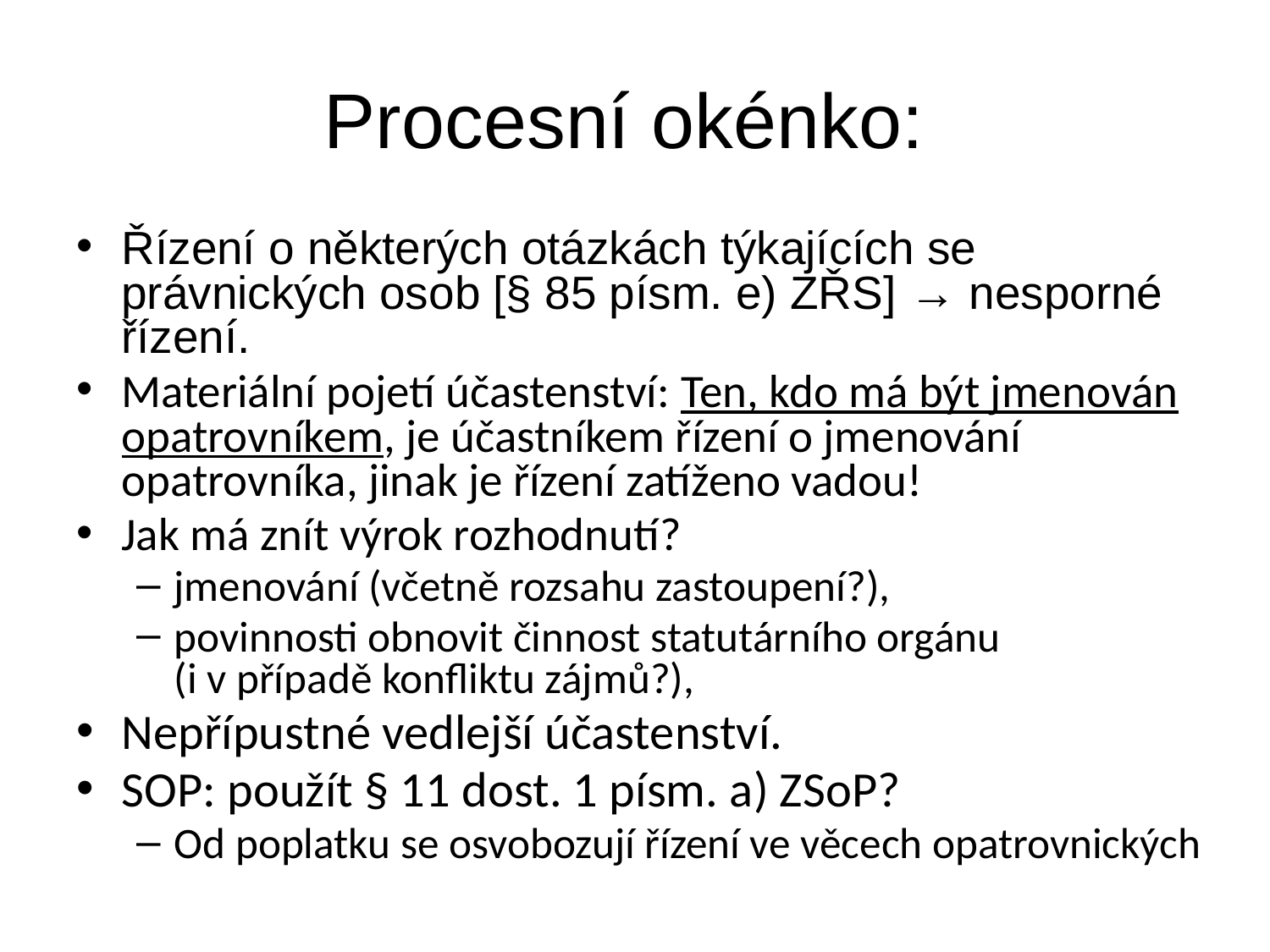

Procesní okénko:
Řízení o některých otázkách týkajících se právnických osob [§ 85 písm. e) ZŘS] → nesporné řízení.
Materiální pojetí účastenství: Ten, kdo má být jmenován opatrovníkem, je účastníkem řízení o jmenování opatrovníka, jinak je řízení zatíženo vadou!
Jak má znít výrok rozhodnutí?
jmenování (včetně rozsahu zastoupení?),
povinnosti obnovit činnost statutárního orgánu
(i v případě konfliktu zájmů?),
Nepřípustné vedlejší účastenství.
SOP: použít § 11 dost. 1 písm. a) ZSoP?
Od poplatku se osvobozují řízení ve věcech opatrovnických